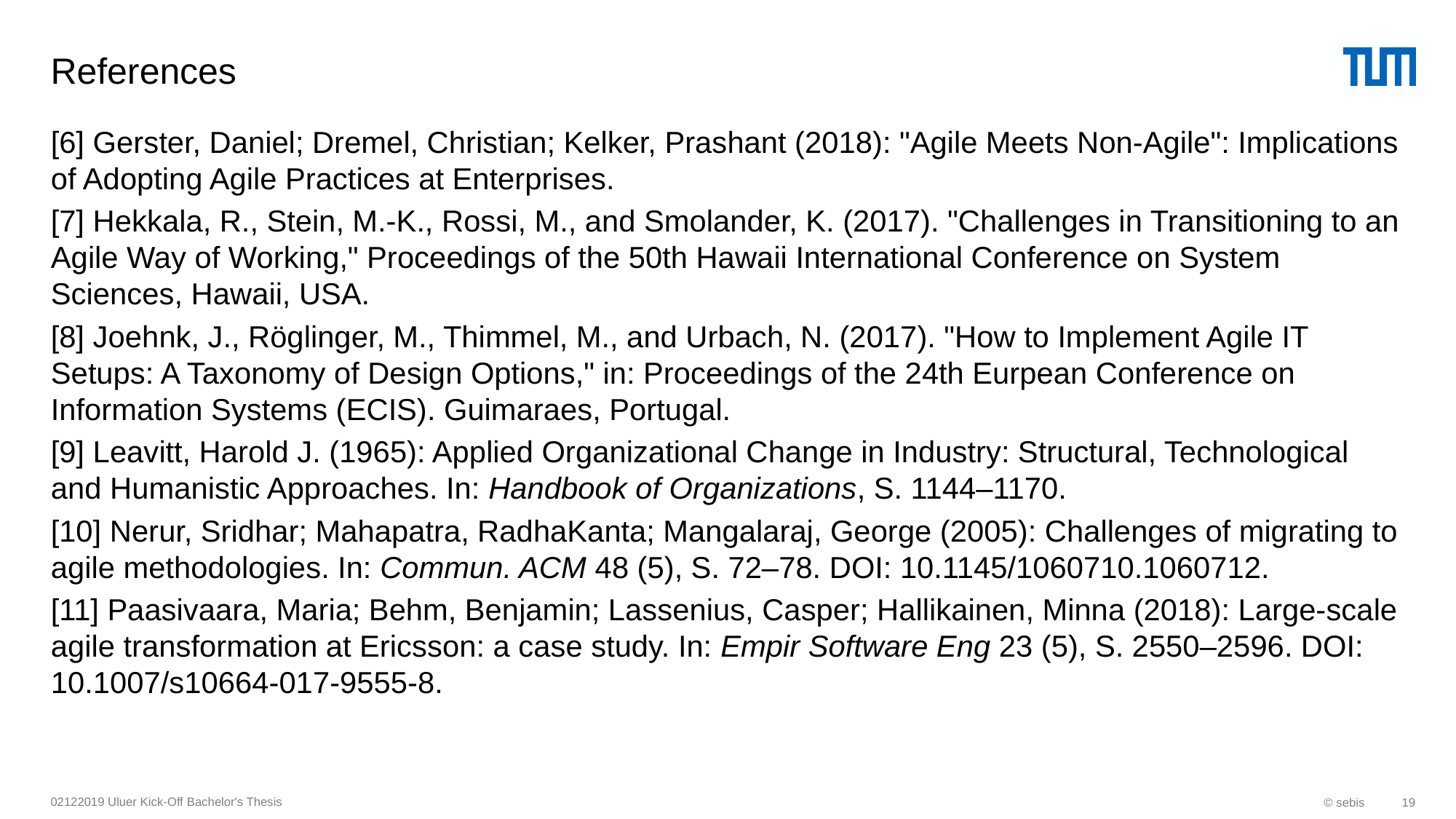

# References
[6] Gerster, Daniel; Dremel, Christian; Kelker, Prashant (2018): "Agile Meets Non-Agile": Implications of Adopting Agile Practices at Enterprises.
[7] Hekkala, R., Stein, M.-K., Rossi, M., and Smolander, K. (2017). "Challenges in Transitioning to an Agile Way of Working," Proceedings of the 50th Hawaii International Conference on System Sciences, Hawaii, USA.
[8] Joehnk, J., Röglinger, M., Thimmel, M., and Urbach, N. (2017). "How to Implement Agile IT Setups: A Taxonomy of Design Options," in: Proceedings of the 24th Eurpean Conference on Information Systems (ECIS). Guimaraes, Portugal.
[9] Leavitt, Harold J. (1965): Applied Organizational Change in Industry: Structural, Technological and Humanistic Approaches. In: Handbook of Organizations, S. 1144–1170.
[10] Nerur, Sridhar; Mahapatra, RadhaKanta; Mangalaraj, George (2005): Challenges of migrating to agile methodologies. In: Commun. ACM 48 (5), S. 72–78. DOI: 10.1145/1060710.1060712.
[11] Paasivaara, Maria; Behm, Benjamin; Lassenius, Casper; Hallikainen, Minna (2018): Large-scale agile transformation at Ericsson: a case study. In: Empir Software Eng 23 (5), S. 2550–2596. DOI: 10.1007/s10664-017-9555-8.

02122019 Uluer Kick-Off Bachelor's Thesis
© sebis
19